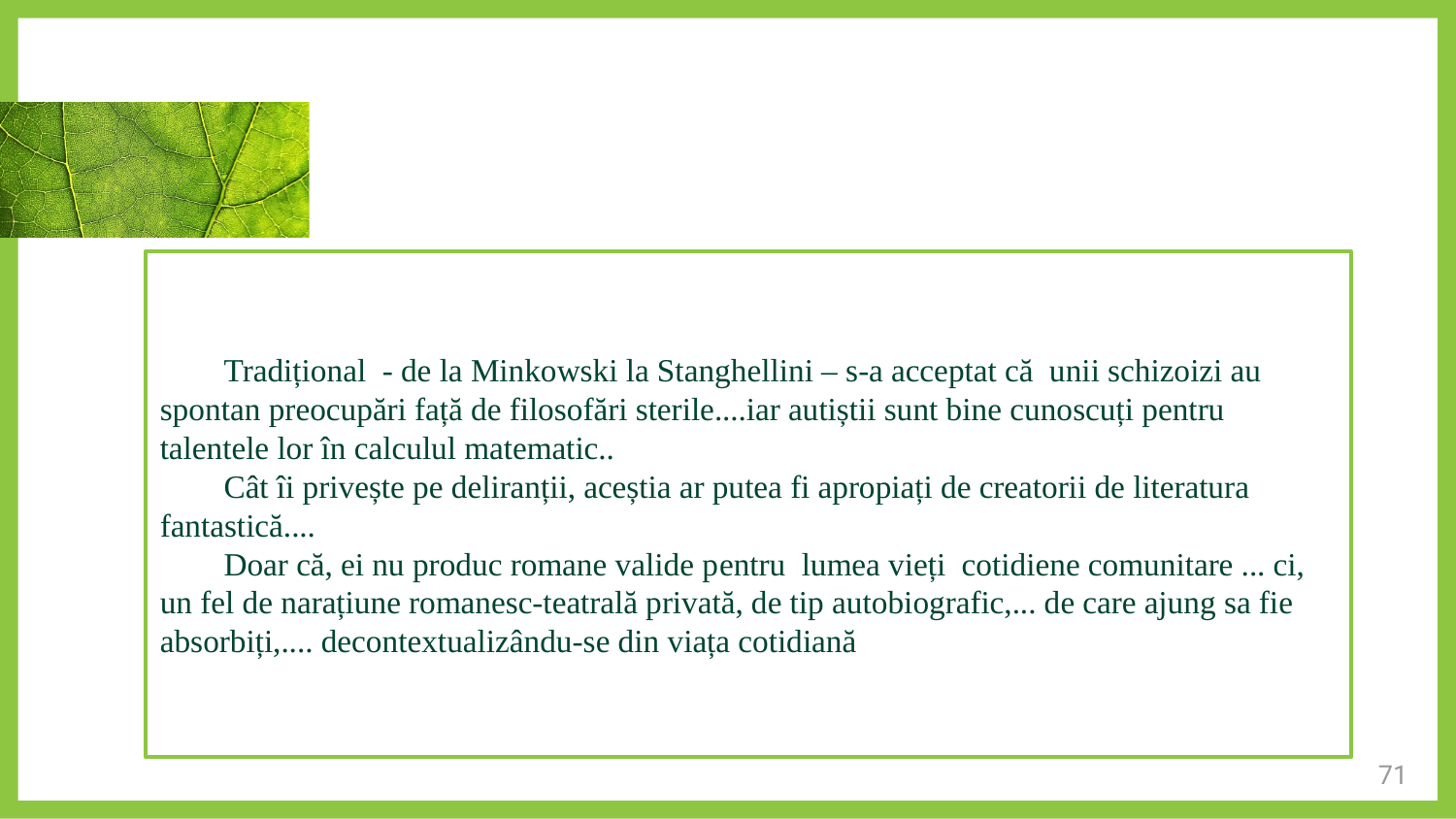

Tradițional  - de la Minkowski la Stanghellini – s-a acceptat că  unii schizoizi au spontan preocupări față de filosofări sterile....iar autiștii sunt bine cunoscuți pentru talentele lor în calculul matematic..
        Cât îi privește pe deliranții, aceștia ar putea fi apropiați de creatorii de literatura fantastică....
        Doar că, ei nu produc romane valide pentru  lumea vieți  cotidiene comunitare ... ci, un fel de narațiune romanesc-teatrală privată, de tip autobiografic,... de care ajung sa fie  absorbiți,.... decontextualizându-se din viața cotidiană

71